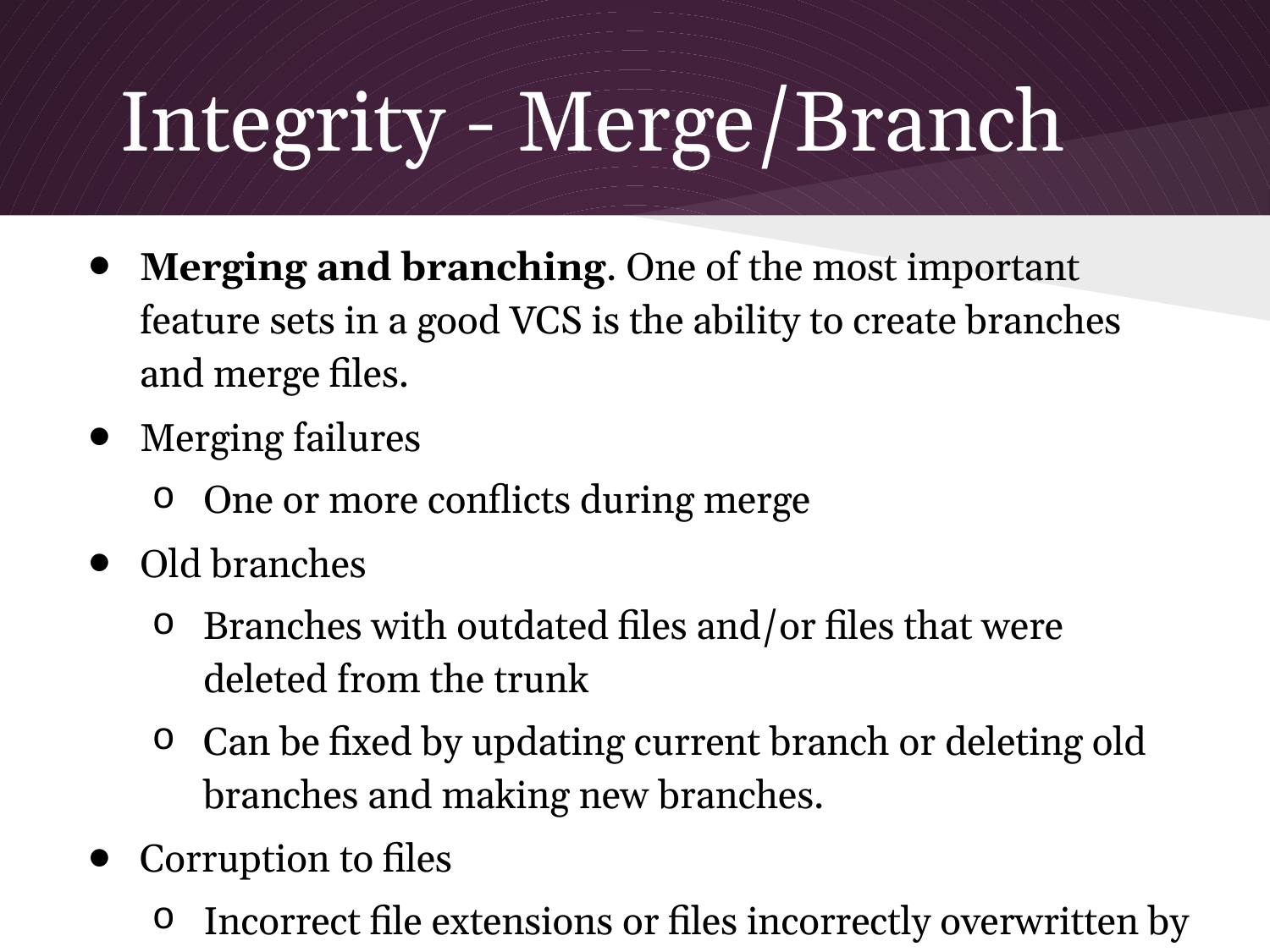

# Integrity - Merge/Branch
Merging and branching. One of the most important feature sets in a good VCS is the ability to create branches and merge files.
Merging failures
One or more conflicts during merge
Old branches
Branches with outdated files and/or files that were deleted from the trunk
Can be fixed by updating current branch or deleting old branches and making new branches.
Corruption to files
Incorrect file extensions or files incorrectly overwritten by user or the system